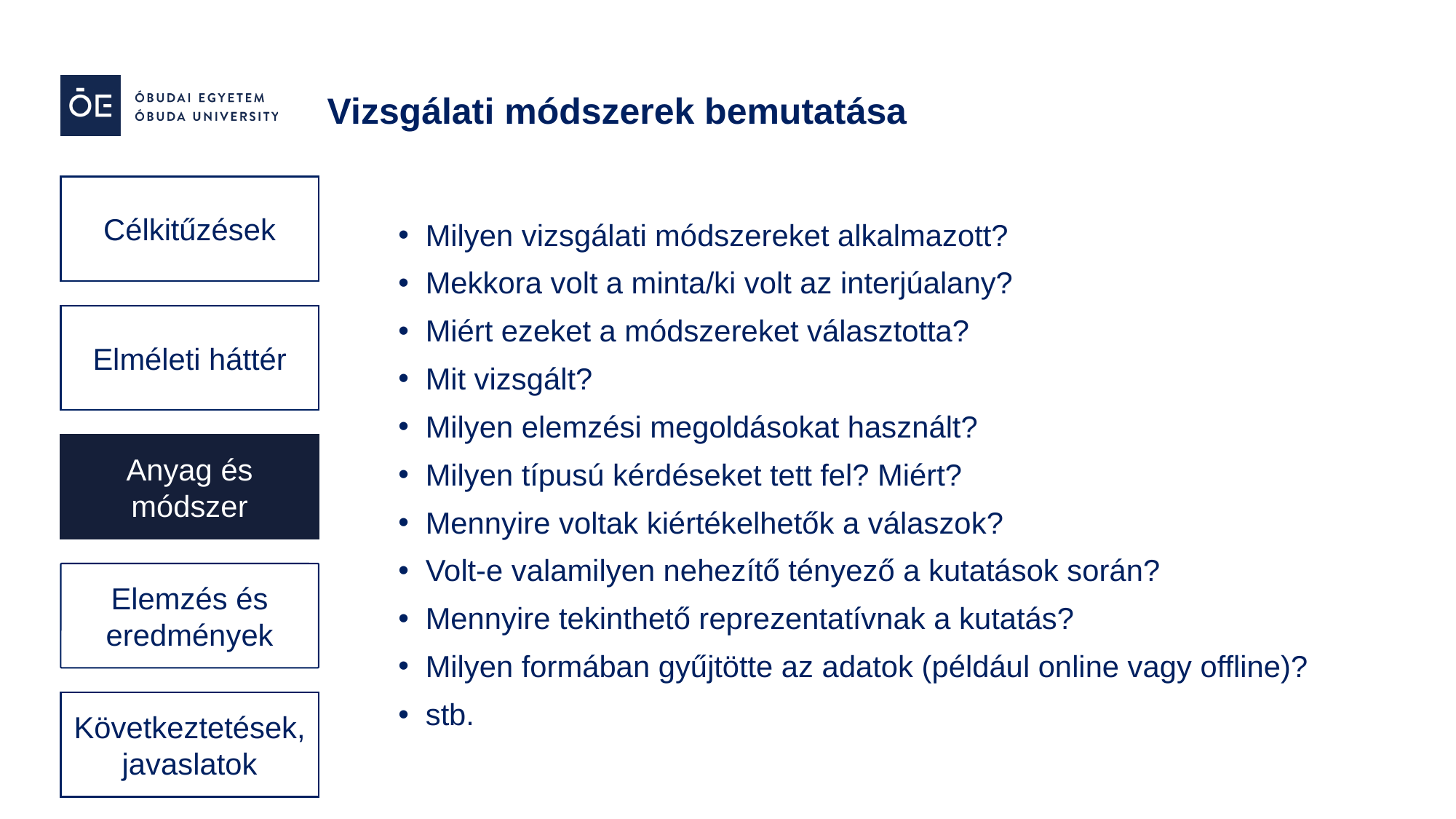

Vizsgálati módszerek bemutatása
Célkitűzések
Milyen vizsgálati módszereket alkalmazott?
Mekkora volt a minta/ki volt az interjúalany?
Miért ezeket a módszereket választotta?
Mit vizsgált?
Milyen elemzési megoldásokat használt?
Milyen típusú kérdéseket tett fel? Miért?
Mennyire voltak kiértékelhetők a válaszok?
Volt-e valamilyen nehezítő tényező a kutatások során?
Mennyire tekinthető reprezentatívnak a kutatás?
Milyen formában gyűjtötte az adatok (például online vagy offline)?
stb.
Elméleti háttér
Anyag és módszer
Elemzés és eredmények
Következtetések, javaslatok